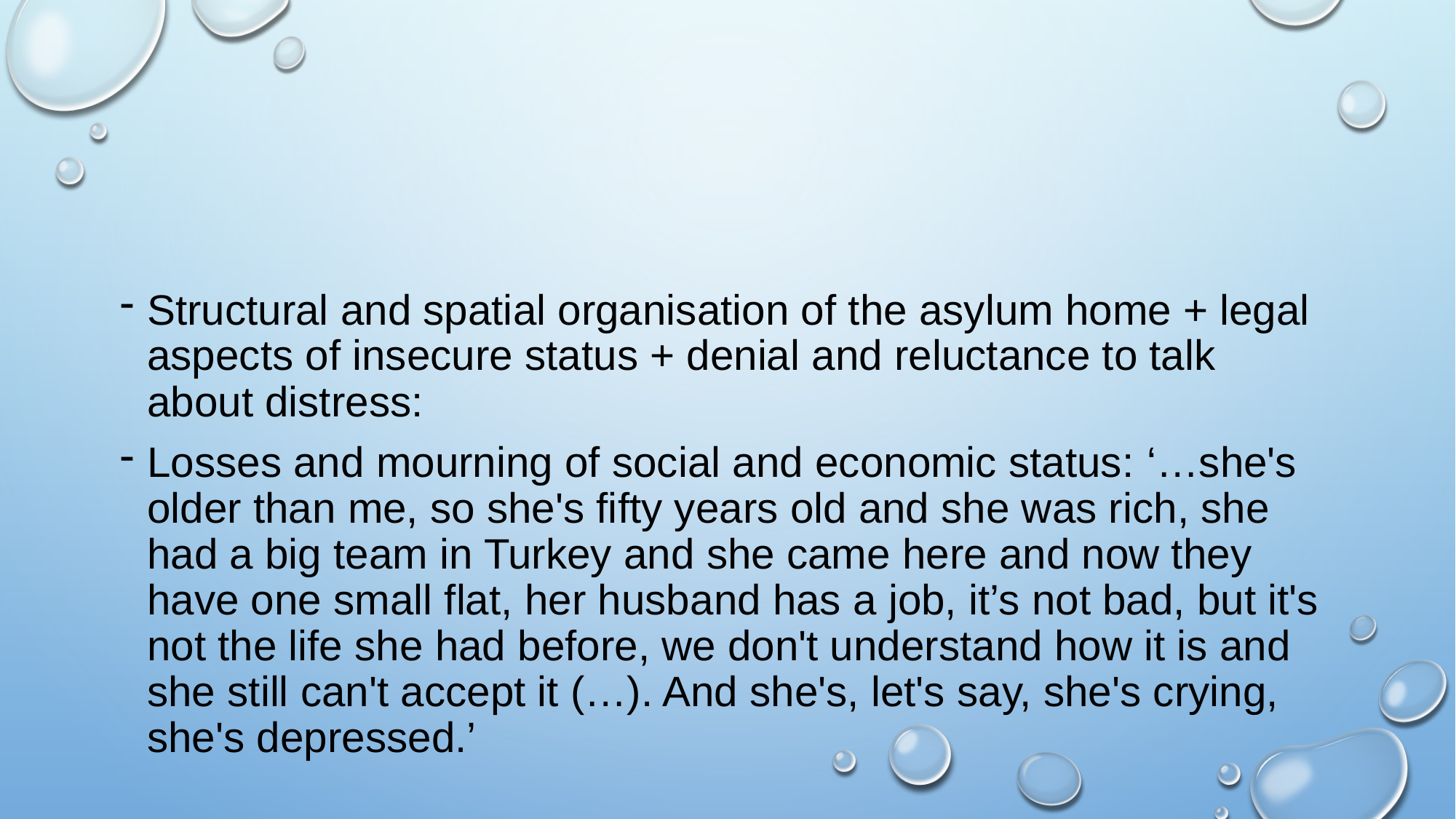

#
Structural and spatial organisation of the asylum home + legal aspects of insecure status + denial and reluctance to talk about distress:
Losses and mourning of social and economic status: ‘…she's older than me, so she's fifty years old and she was rich, she had a big team in Turkey and she came here and now they have one small flat, her husband has a job, it’s not bad, but it's not the life she had before, we don't understand how it is and she still can't accept it (…). And she's, let's say, she's crying, she's depressed.’